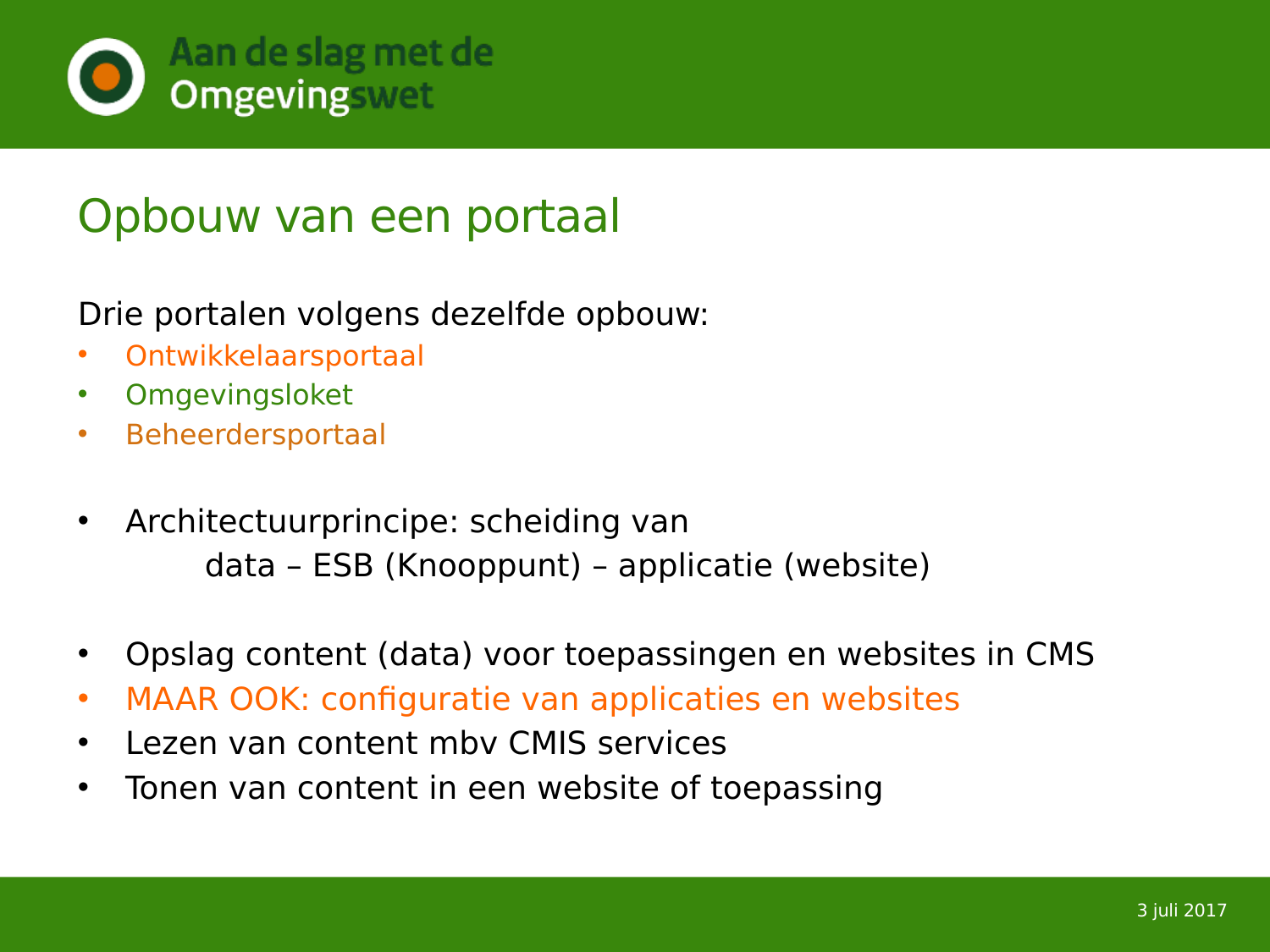

# Opbouw van een portaal
Drie portalen volgens dezelfde opbouw:
Ontwikkelaarsportaal
Omgevingsloket
Beheerdersportaal

Architectuurprincipe: scheiding van
	data – ESB (Knooppunt) – applicatie (website)

Opslag content (data) voor toepassingen en websites in CMS
MAAR OOK: configuratie van applicaties en websites
Lezen van content mbv CMIS services
Tonen van content in een website of toepassing

3 juli 2017